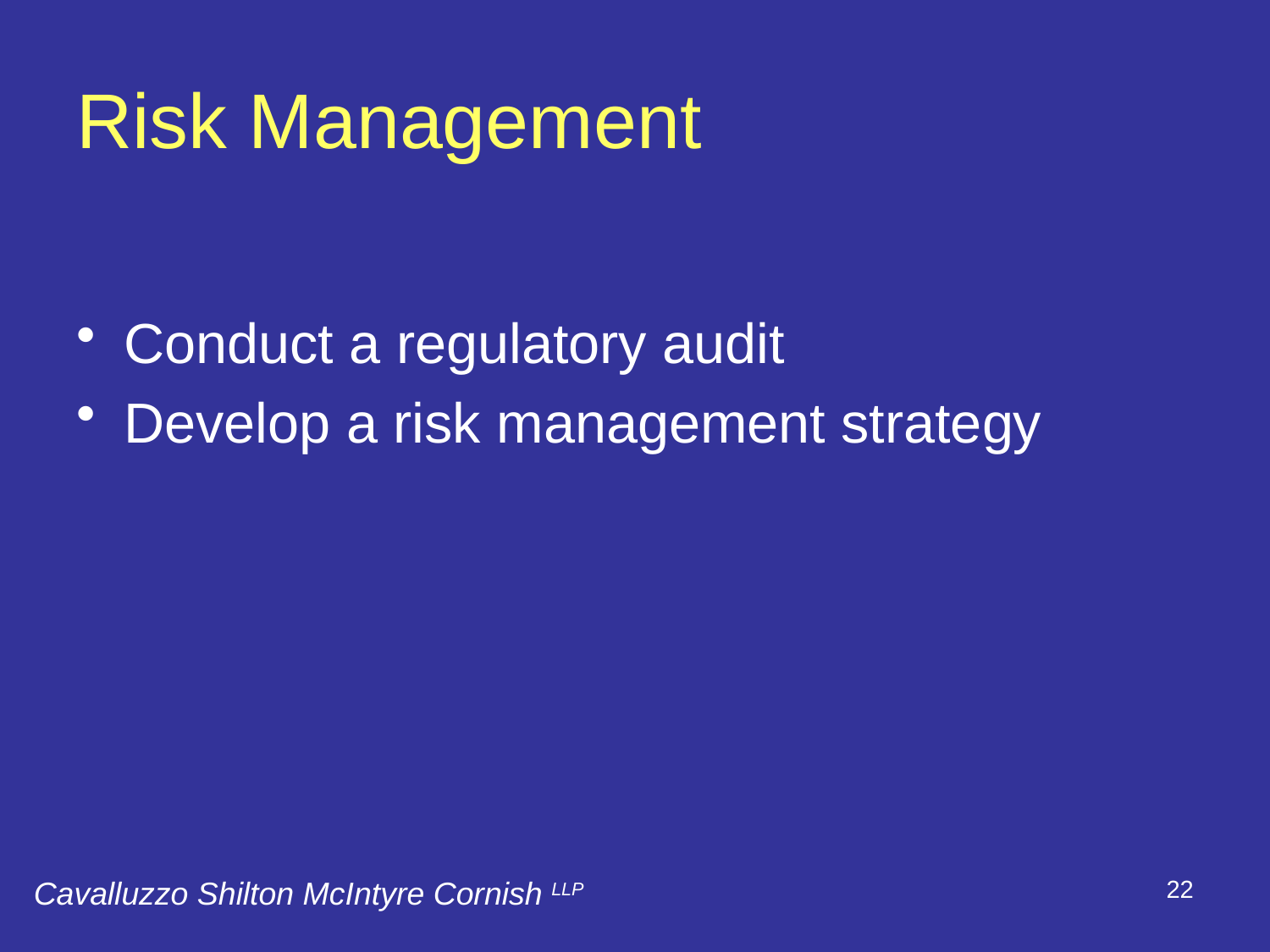

# Risk Management

Conduct a regulatory audit
Develop a risk management strategy
22